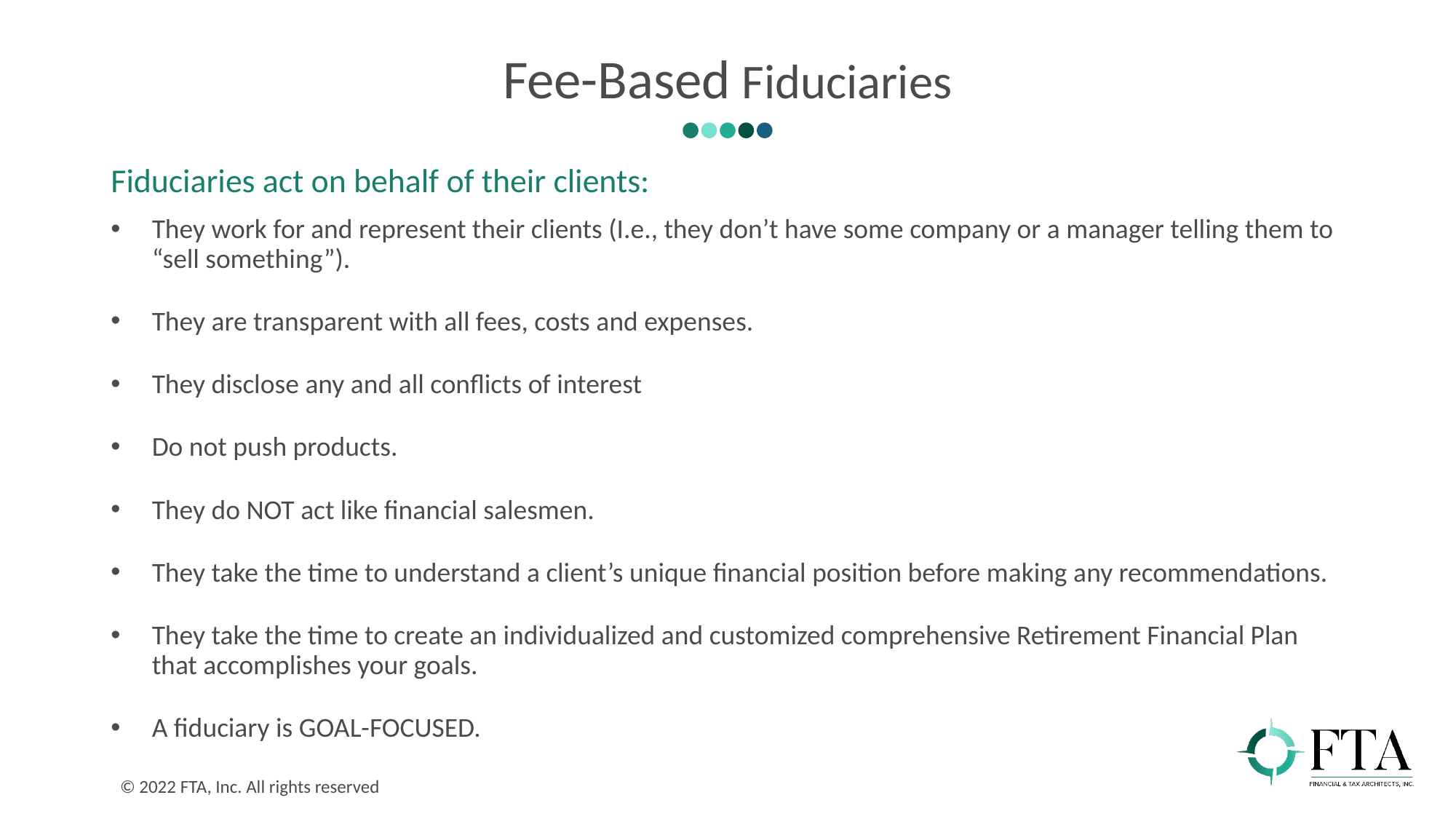

# Fee-Based Fiduciaries
Fiduciaries act on behalf of their clients:
They work for and represent their clients (I.e., they don’t have some company or a manager telling them to “sell something”).
They are transparent with all fees, costs and expenses.
They disclose any and all conflicts of interest
Do not push products.
They do NOT act like financial salesmen.
They take the time to understand a client’s unique financial position before making any recommendations.
They take the time to create an individualized and customized comprehensive Retirement Financial Plan that accomplishes your goals.
A fiduciary is GOAL-FOCUSED.

© 2022 FTA, Inc. All rights reserved